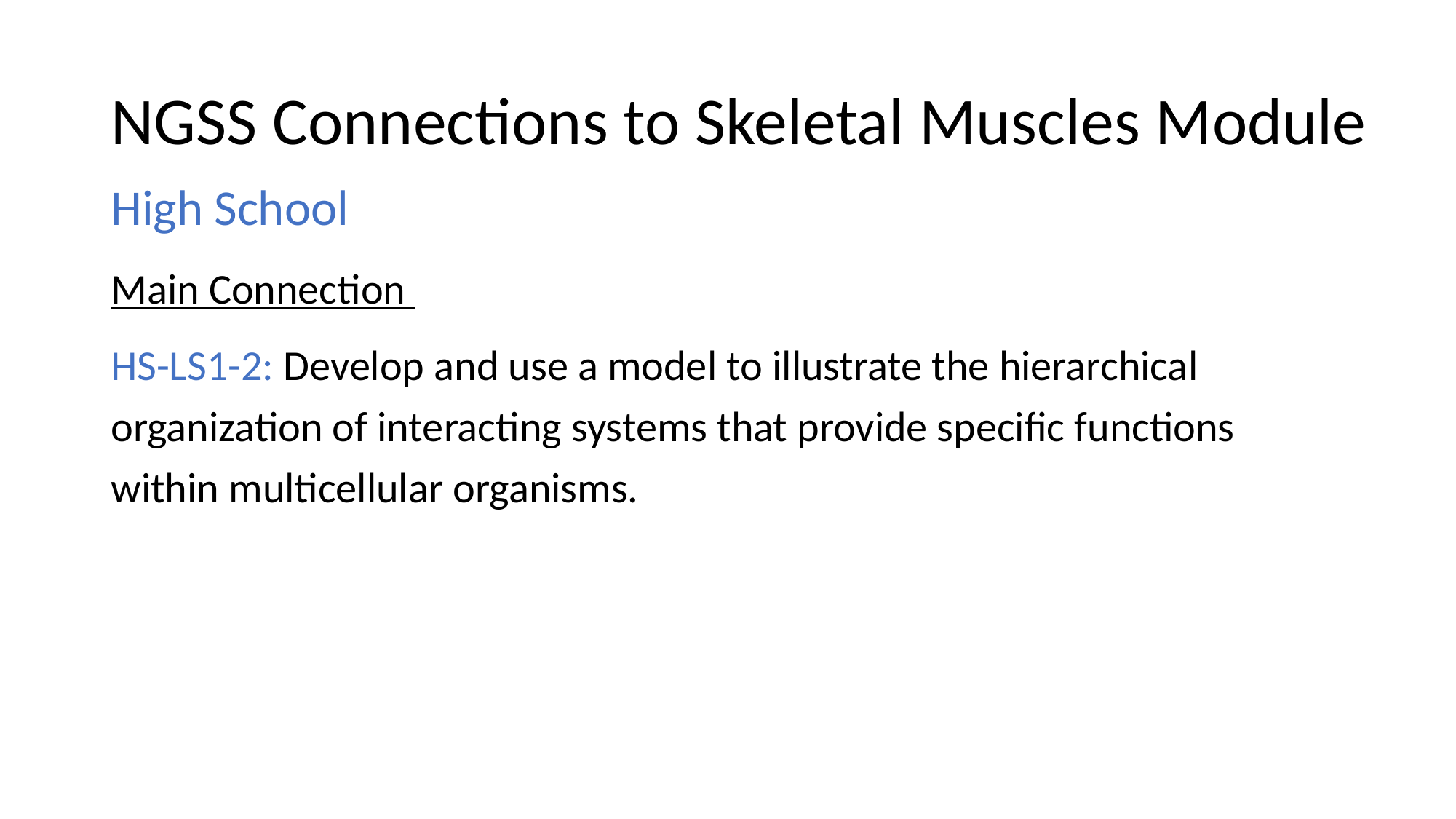

# NGSS Connections to Skeletal Muscles Module
High School
Main Connection
HS-LS1-2: Develop and use a model to illustrate the hierarchical organization of interacting systems that provide specific functions within multicellular organisms.